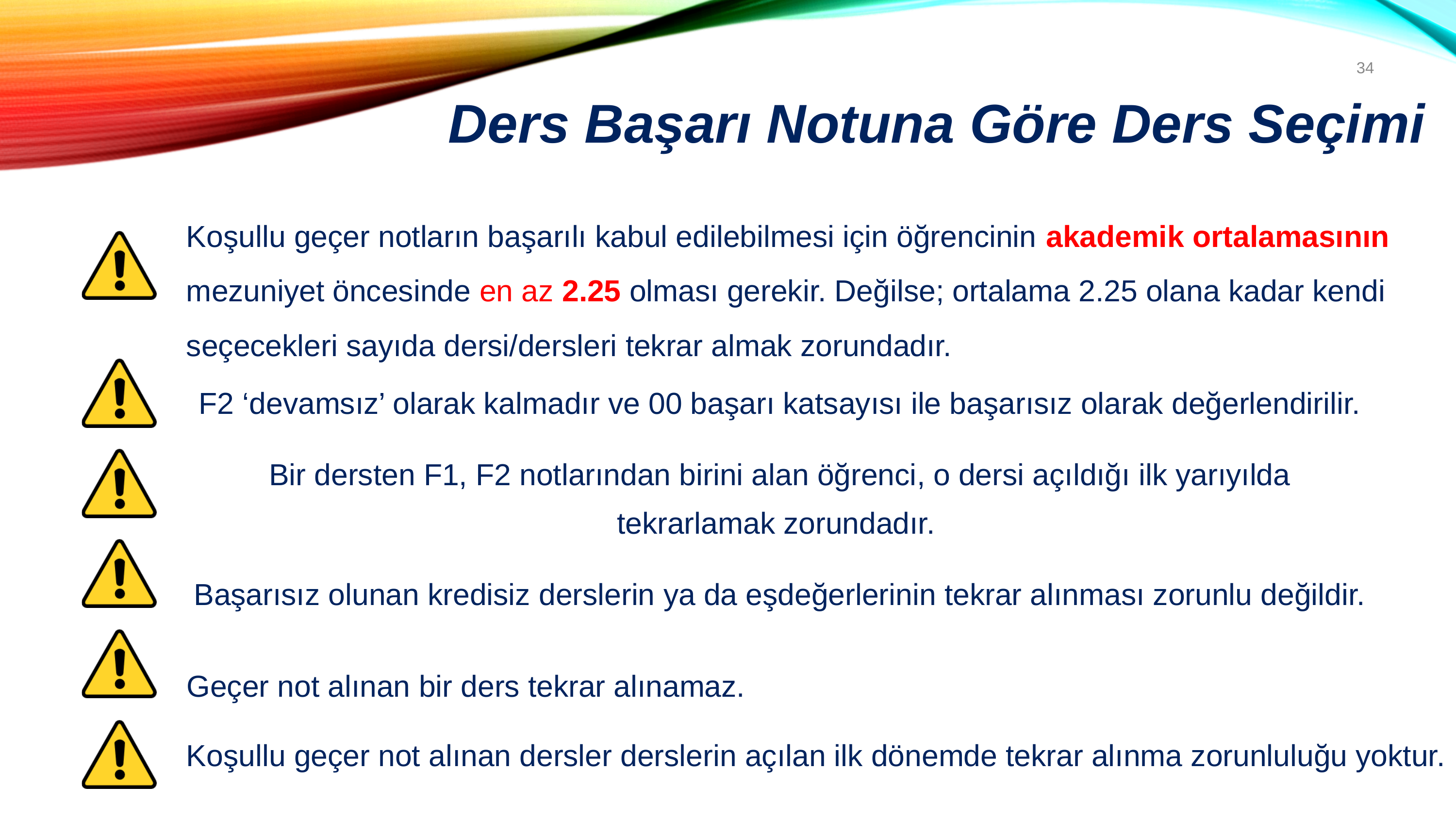

Ders Başarı Notuna Göre Ders Seçimi

34
Koşullu geçer notların başarılı kabul edilebilmesi için öğrencinin akademik ortalamasının mezuniyet öncesinde en az 2.25 olması gerekir. Değilse; ortalama 2.25 olana kadar kendi seçecekleri sayıda dersi/dersleri tekrar almak zorundadır.

F2 ‘devamsız’ olarak kalmadır ve 00 başarı katsayısı ile başarısız olarak değerlendirilir.
Bir dersten F1, F2 notlarından birini alan öğrenci, o dersi açıldığı ilk yarıyılda tekrarlamak zorundadır.

Başarısız olunan kredisiz derslerin ya da eşdeğerlerinin tekrar alınması zorunlu değildir.

Geçer not alınan bir ders tekrar alınamaz.

Koşullu geçer not alınan dersler derslerin açılan ilk dönemde tekrar alınma zorunluluğu yoktur.